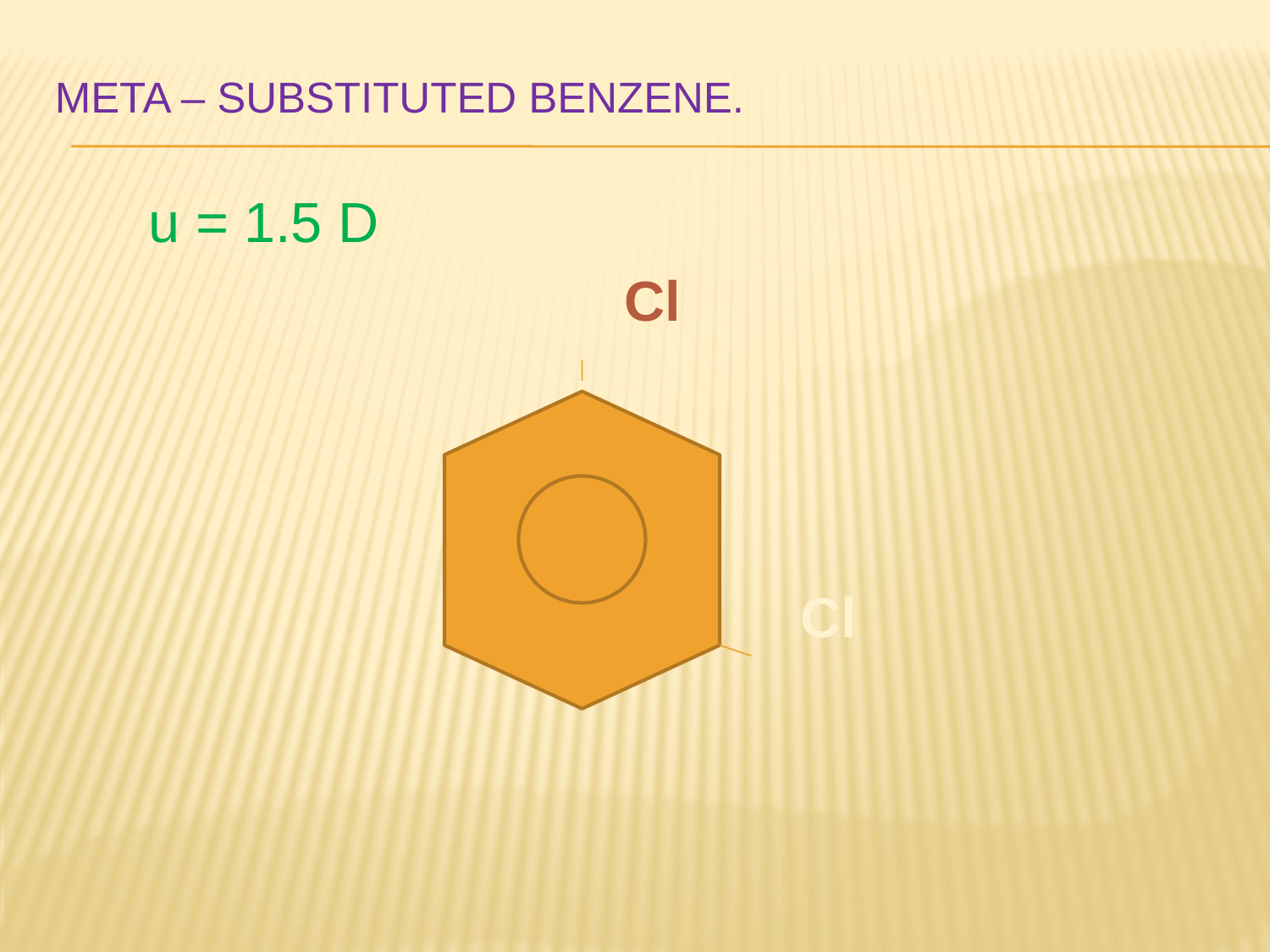

# meta – substituted benzene.
      u = 1.5 D
				         Cl

						    Cl